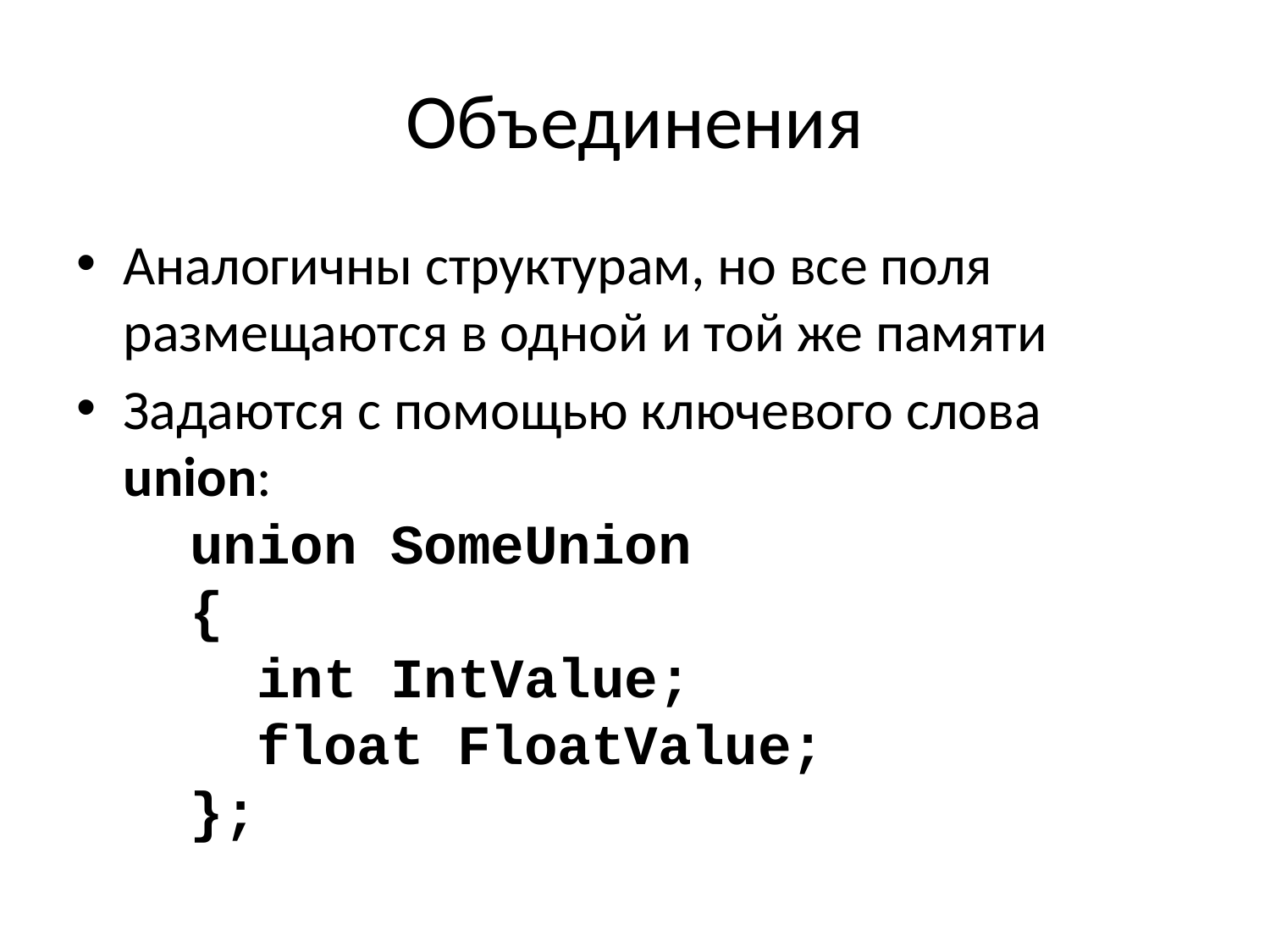

# Объединения
Аналогичны структурам, но все поля размещаются в одной и той же памяти
Задаются с помощью ключевого слова union:
  union SomeUnion
  {
    int IntValue;
    float FloatValue;
  };